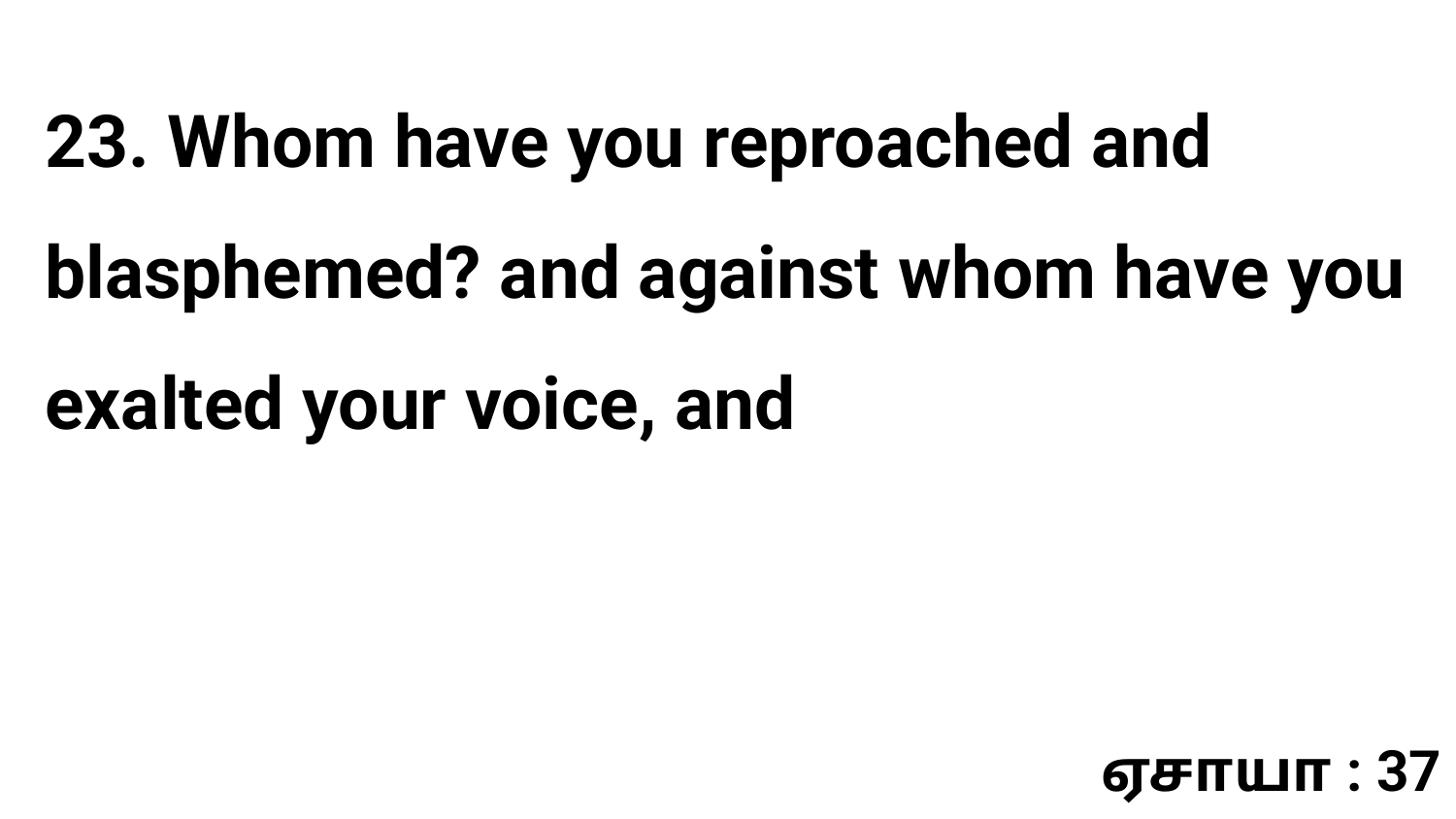

23. Whom have you reproached and blasphemed? and against whom have you exalted your voice, and
ஏசாயா : 37